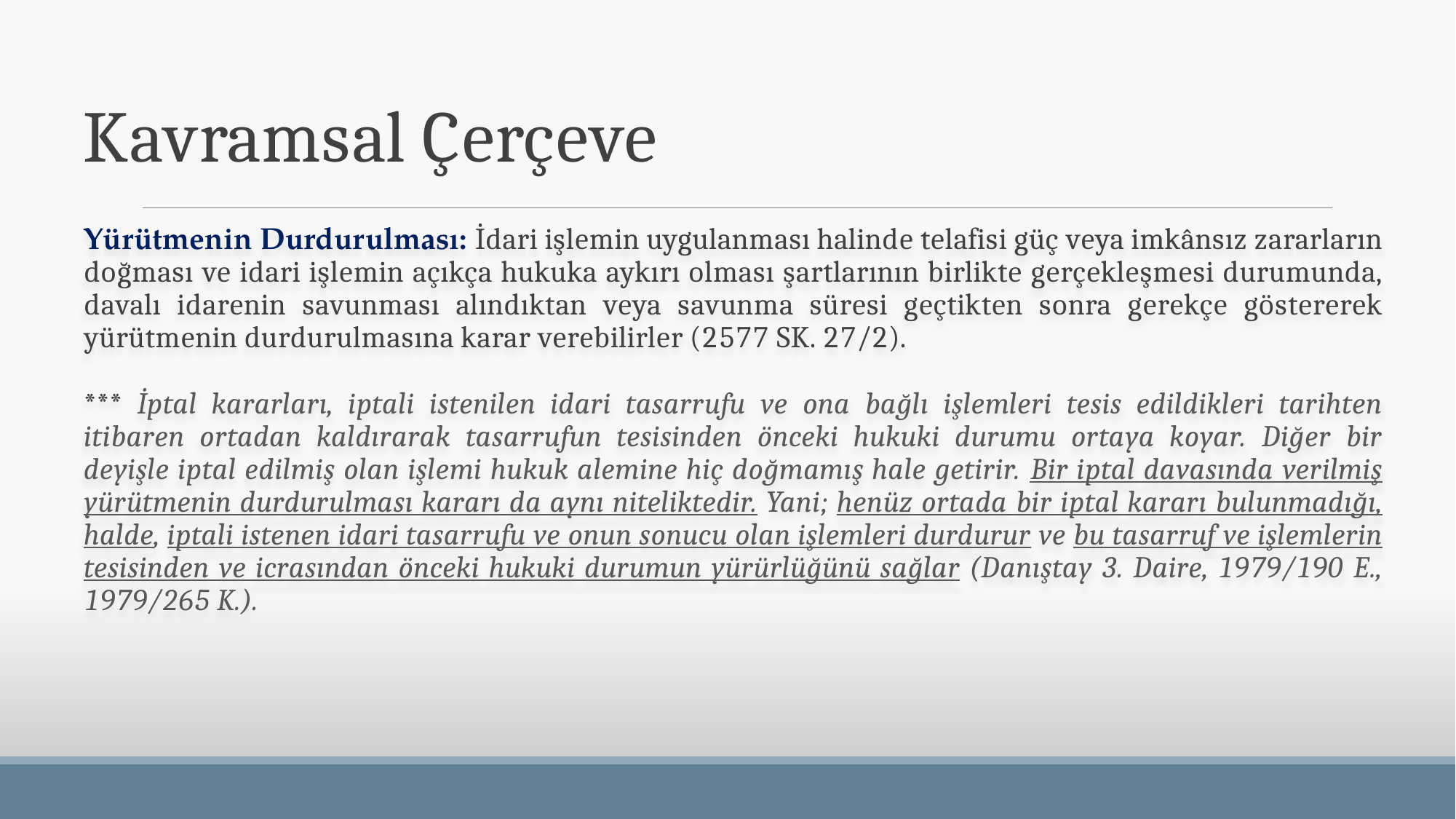

# Kavramsal Çerçeve
Yürütmenin Durdurulması: İdari işlemin uygulanması halinde telafisi güç veya imkânsız zararların doğması ve idari işlemin açıkça hukuka aykırı olması şartlarının birlikte gerçekleşmesi durumunda, davalı idarenin savunması alındıktan veya savunma süresi geçtikten sonra gerekçe göstererek yürütmenin durdurulmasına karar verebilirler (2577 SK. 27/2).

*** İptal kararları, iptali istenilen idari tasarrufu ve ona bağlı işlemleri tesis edildikleri tarihten itibaren ortadan kaldırarak tasarrufun tesisinden önceki hukuki durumu ortaya koyar. Diğer bir deyişle iptal edilmiş olan işlemi hukuk alemine hiç doğmamış hale getirir. Bir iptal davasında verilmiş yürütmenin durdurulması kararı da aynı niteliktedir. Yani; henüz ortada bir iptal kararı bulunmadığı, halde, iptali istenen idari tasarrufu ve onun sonucu olan işlemleri durdurur ve bu tasarruf ve işlemlerin tesisinden ve icrasından önceki hukuki durumun yürürlüğünü sağlar (Danıştay 3. Daire, 1979/190 E., 1979/265 K.).